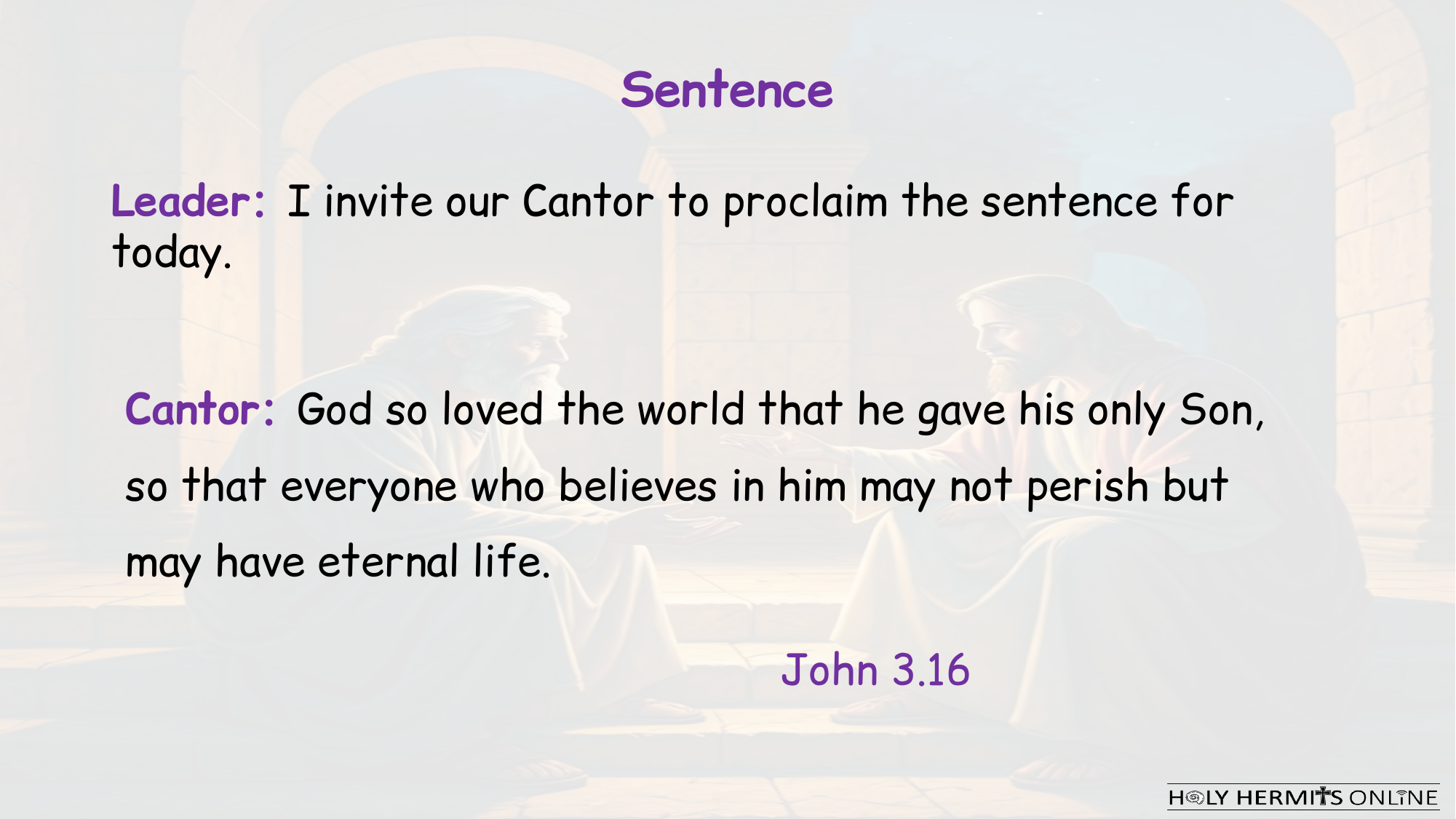

Sentence
Leader: I invite our Cantor to proclaim the sentence for today.
Cantor: God so loved the world that he gave his only Son, so that everyone who believes in him may not perish but may have eternal life.

						John 3.16